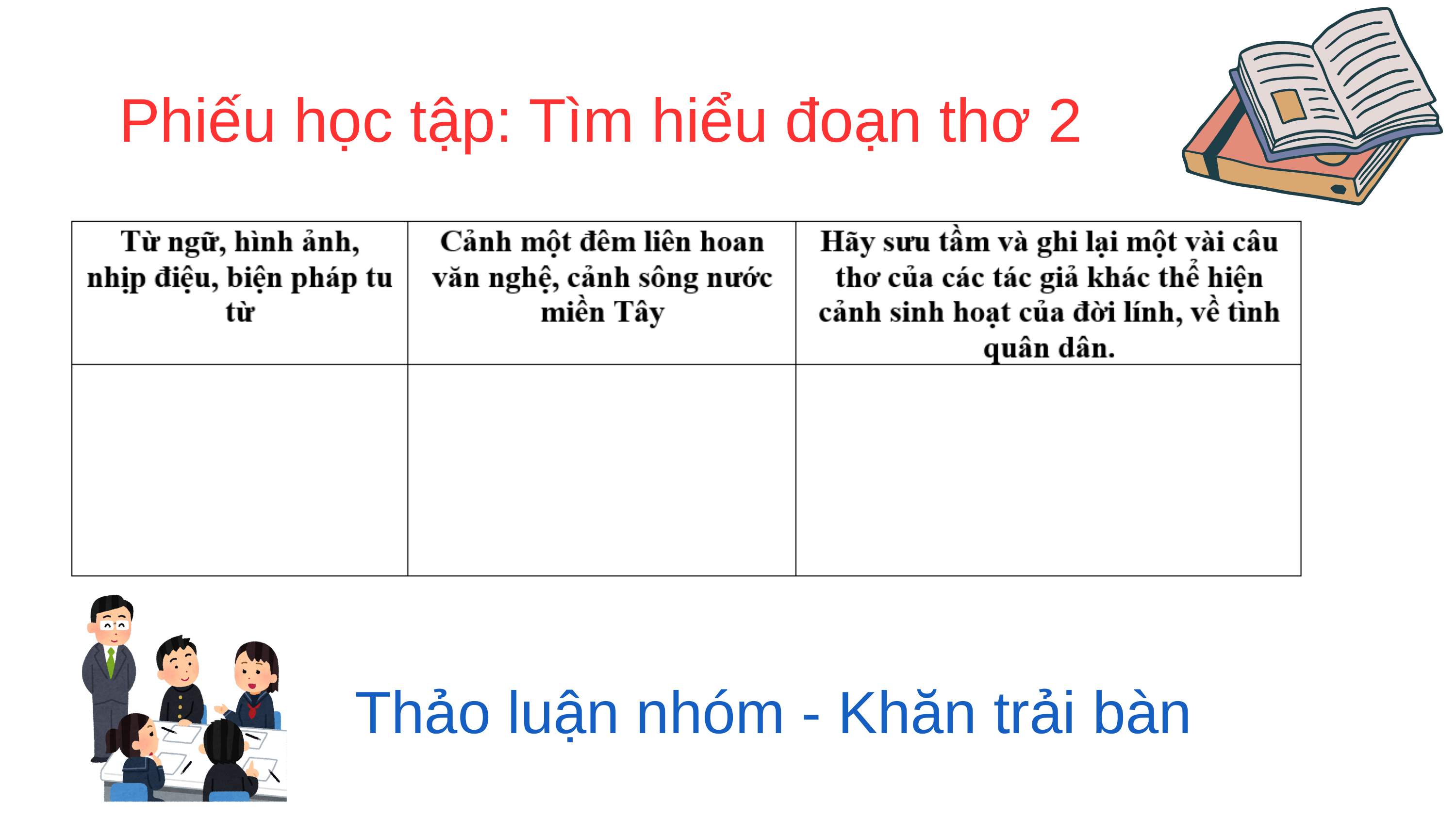

Phiếu học tập: Tìm hiểu đoạn thơ 2

Thảo luận nhóm - Khăn trải bàn